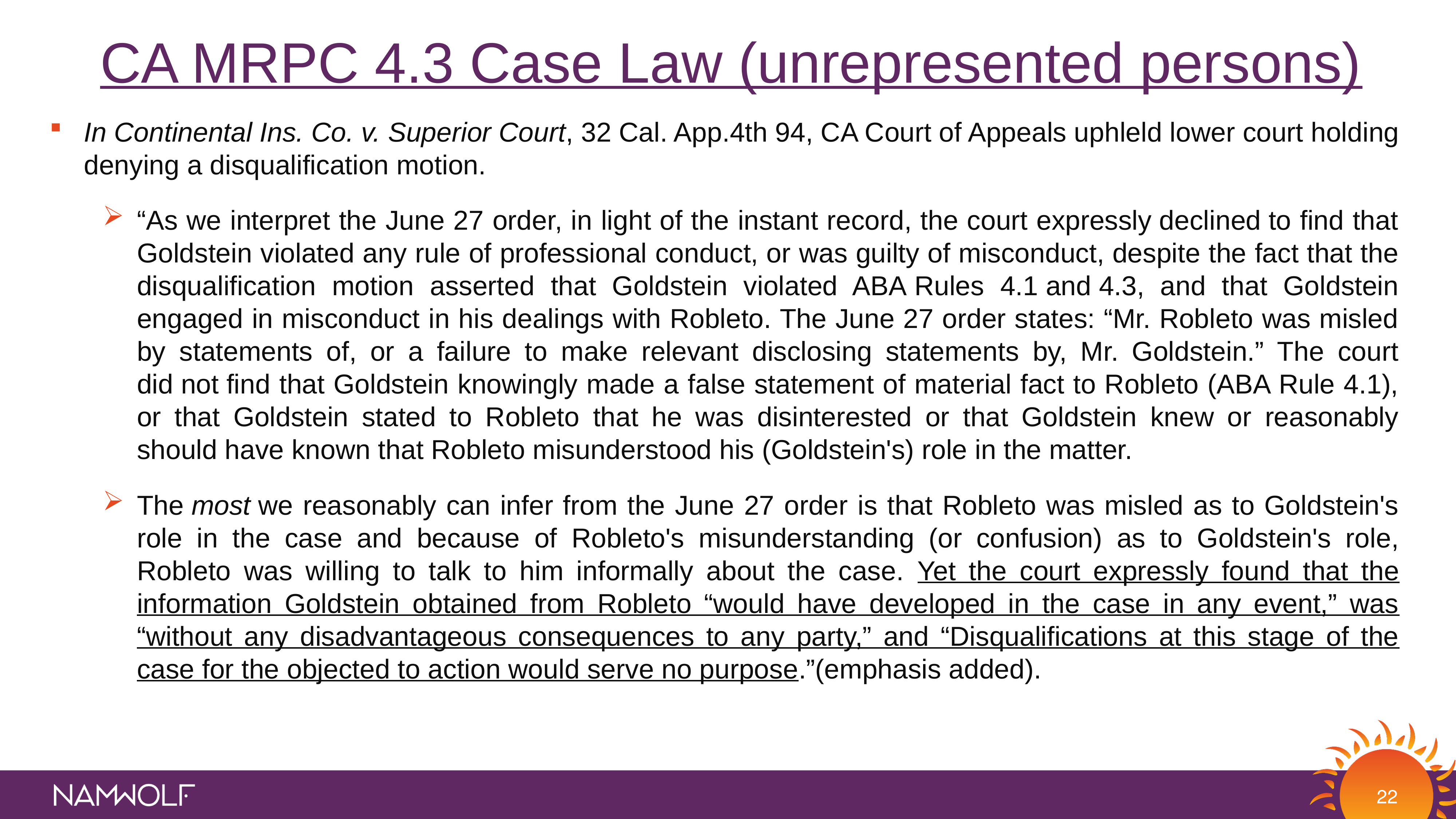

CA MRPC 4.3 Case Law (unrepresented persons)
In Continental Ins. Co. v. Superior Court, 32 Cal. App.4th 94, CA Court of Appeals uphleld lower court holding denying a disqualification motion.
“As we interpret the June 27 order, in light of the instant record, the court expressly declined to find that Goldstein violated any rule of professional conduct, or was guilty of misconduct, despite the fact that the disqualification motion asserted that Goldstein violated ABA Rules 4.1 and 4.3, and that Goldstein engaged in misconduct in his dealings with Robleto. The June 27 order states: “Mr. Robleto was misled by statements of, or a failure to make relevant disclosing statements by, Mr. Goldstein.” The court did not find that Goldstein knowingly made a false statement of material fact to Robleto (ABA Rule 4.1), or that Goldstein stated to Robleto that he was disinterested or that Goldstein knew or reasonably should have known that Robleto misunderstood his (Goldstein's) role in the matter.
The most we reasonably can infer from the June 27 order is that Robleto was misled as to Goldstein's role in the case and because of Robleto's misunderstanding (or confusion) as to Goldstein's role, Robleto was willing to talk to him informally about the case. Yet the court expressly found that the information Goldstein obtained from Robleto “would have developed in the case in any event,” was “without any disadvantageous consequences to any party,” and “Disqualifications at this stage of the case for the objected to action would serve no purpose.”(emphasis added).